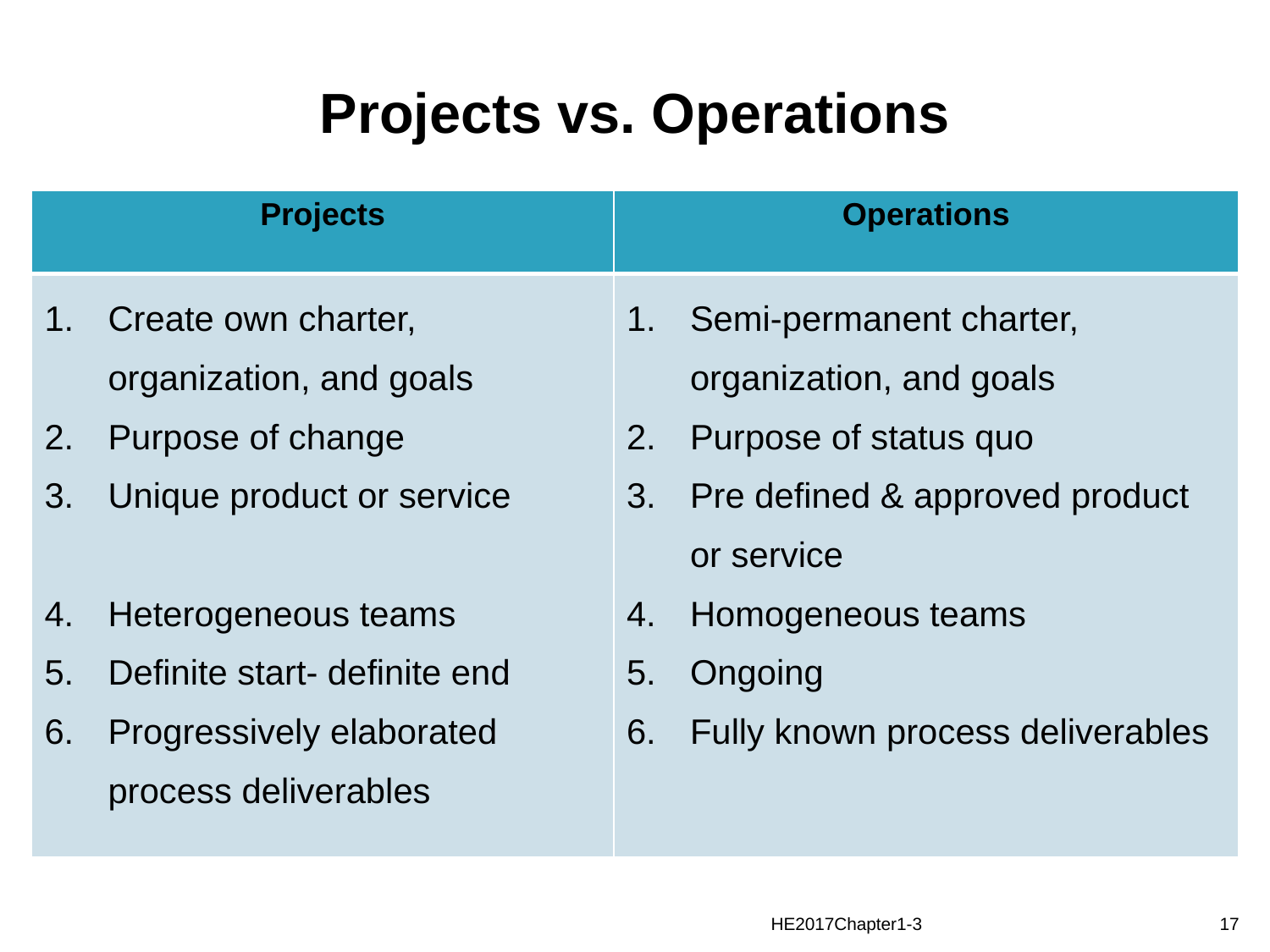

# Projects vs. Operations
| Projects | Operations |
| --- | --- |
| Create own charter, organization, and goals Purpose of change Unique product or service Heterogeneous teams Definite start- definite end Progressively elaborated process deliverables | Semi-permanent charter, organization, and goals Purpose of status quo Pre defined & approved product or service Homogeneous teams Ongoing Fully known process deliverables |
HE2017Chapter1-3
17